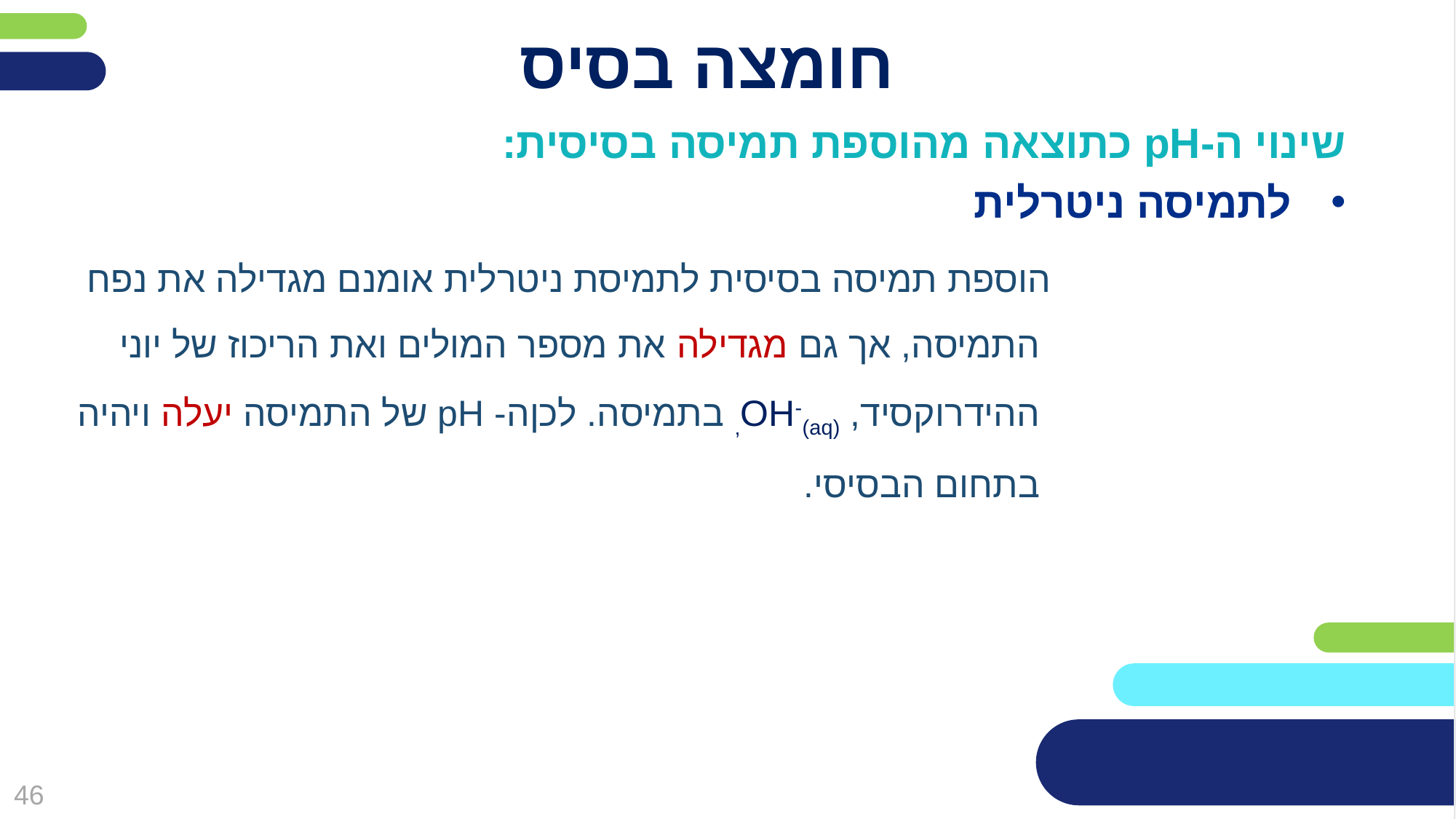

# חומצה בסיס
שינוי ה-pH כתוצאה מהוספת תמיסה בסיסית:
לתמיסה ניטרלית

  הוספת תמיסה בסיסית לתמיסת ניטרלית אומנם מגדילה את נפח התמיסה, אך גם מגדילה את מספר המולים ואת הריכוז של יוני ההידרוקסיד, OH-(aq), בתמיסה. לכןה- pH של התמיסה יעלה ויהיה בתחום הבסיסי.